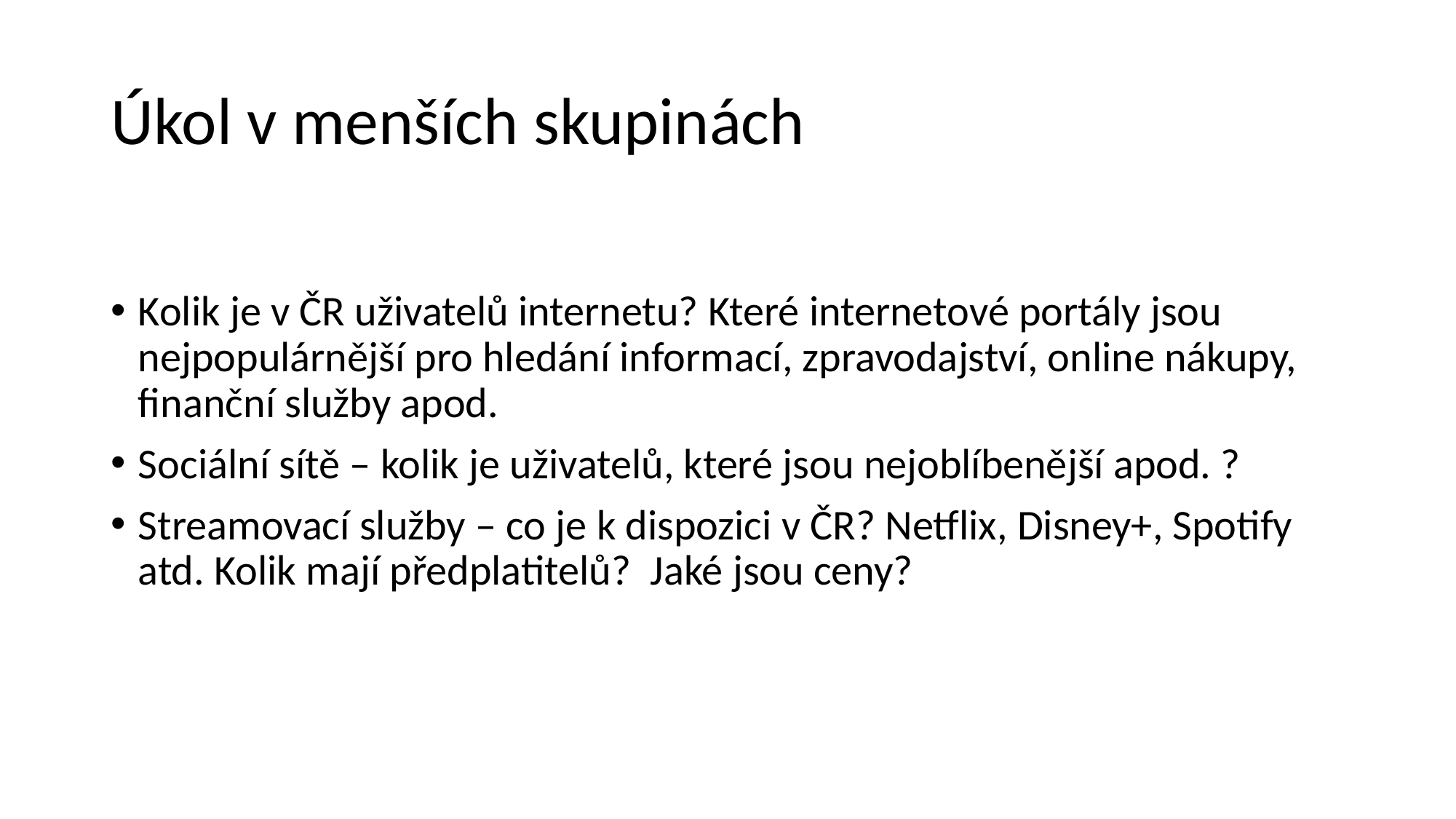

# Úkol v menších skupinách

Kolik je v ČR uživatelů internetu? Které internetové portály jsou nejpopulárnější pro hledání informací, zpravodajství, online nákupy, finanční služby apod.
Sociální sítě – kolik je uživatelů, které jsou nejoblíbenější apod. ?
Streamovací služby – co je k dispozici v ČR? Netflix, Disney+, Spotify atd. Kolik mají předplatitelů?  Jaké jsou ceny?